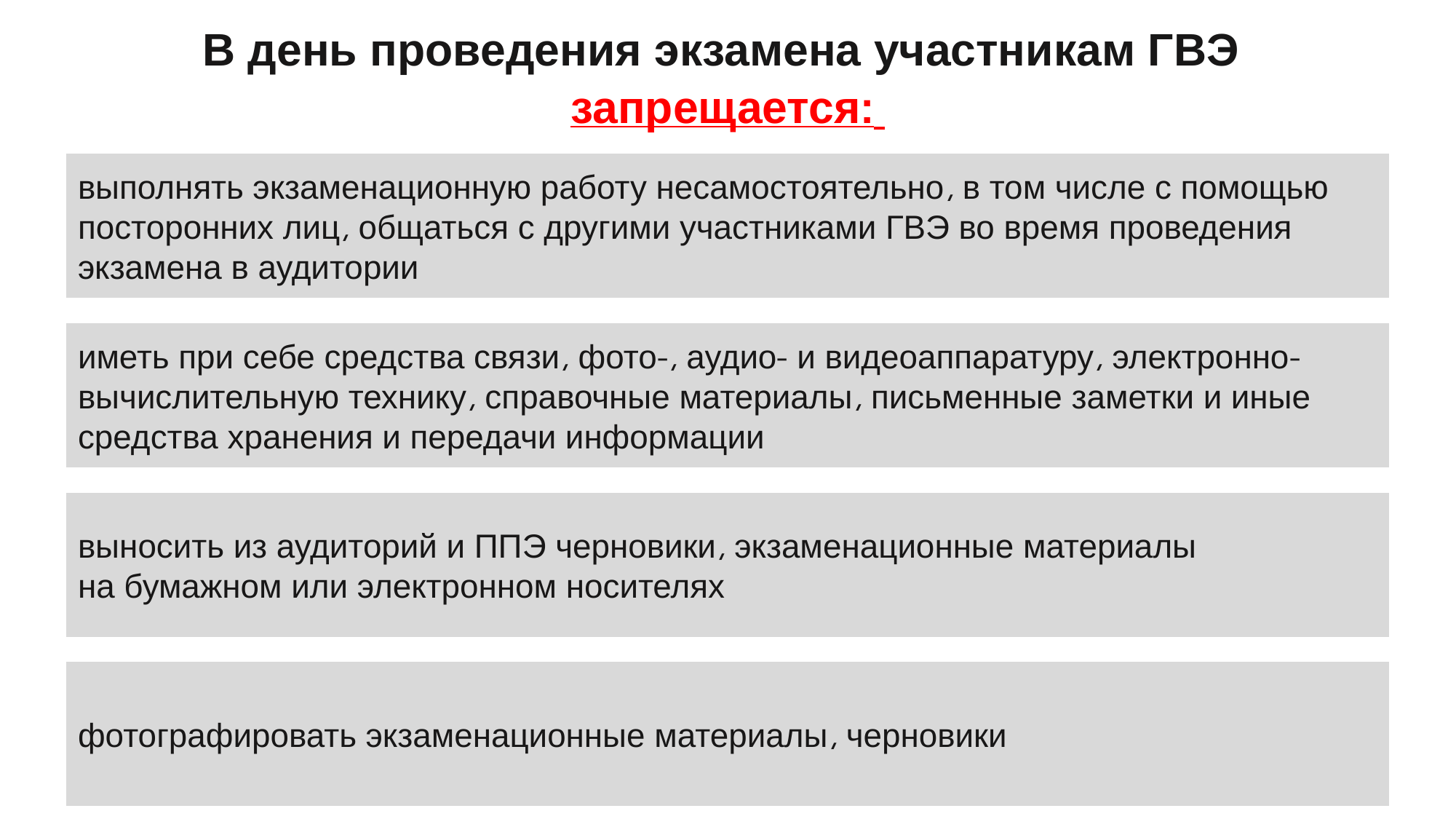

В день проведения экзамена участникам ГВЭ
запрещается:
выполнять экзаменационную работу несамостоятельно, в том числе с помощью посторонних лиц, общаться с другими участниками ГВЭ во время проведения экзамена в аудитории
иметь при себе средства связи, фото-, аудио- и видеоаппаратуру, электронно-вычислительную технику, справочные материалы, письменные заметки и иные средства хранения и передачи информации
выносить из аудиторий и ППЭ черновики, экзаменационные материалы на бумажном или электронном носителях
фотографировать экзаменационные материалы, черновики